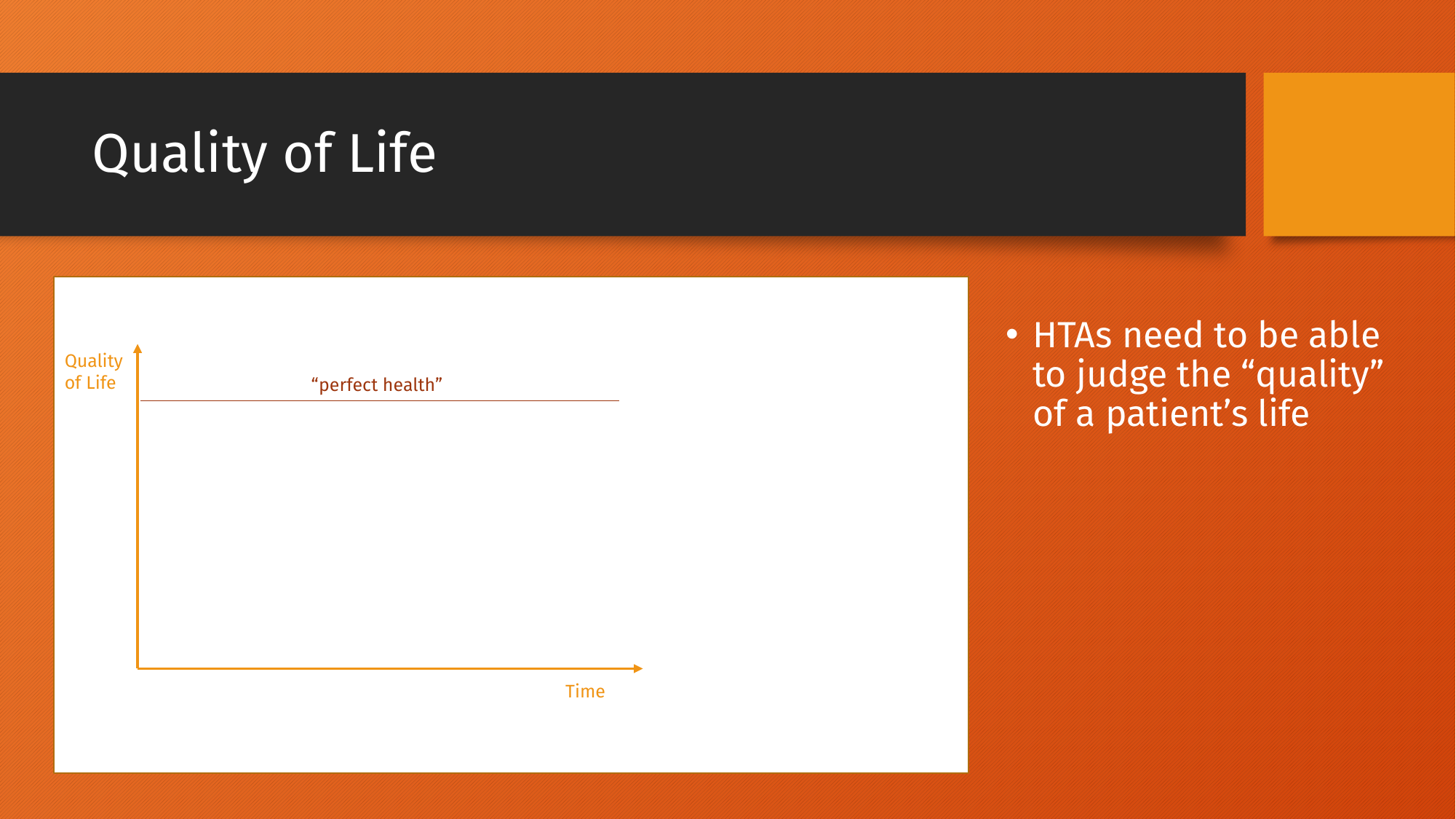

# Quality of Life

HTAs need to be able to judge the “quality” of a patient’s life
Quality of Life
“perfect health”
Time